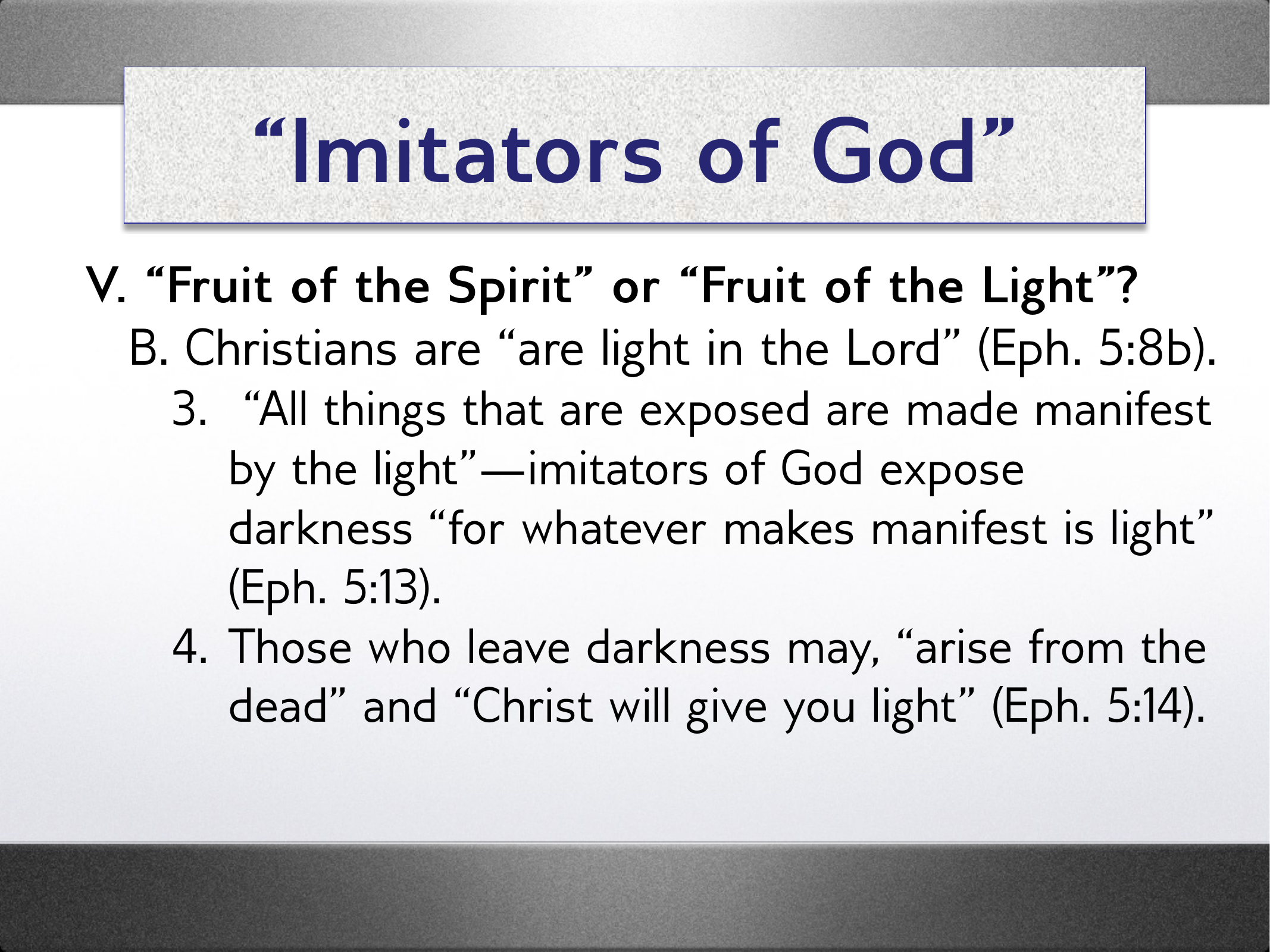

# “Imitators of God”
V. “Fruit of the Spirit” or “Fruit of the Light”?
B.	Christians are “are light in the Lord” (Eph. 5:8b).
3.	 “All things that are exposed are made manifest by the light”—imitators of God expose darkness “for whatever makes manifest is light” (Eph. 5:13).
4.	Those who leave darkness may, “arise from the dead” and “Christ will give you light” (Eph. 5:14).